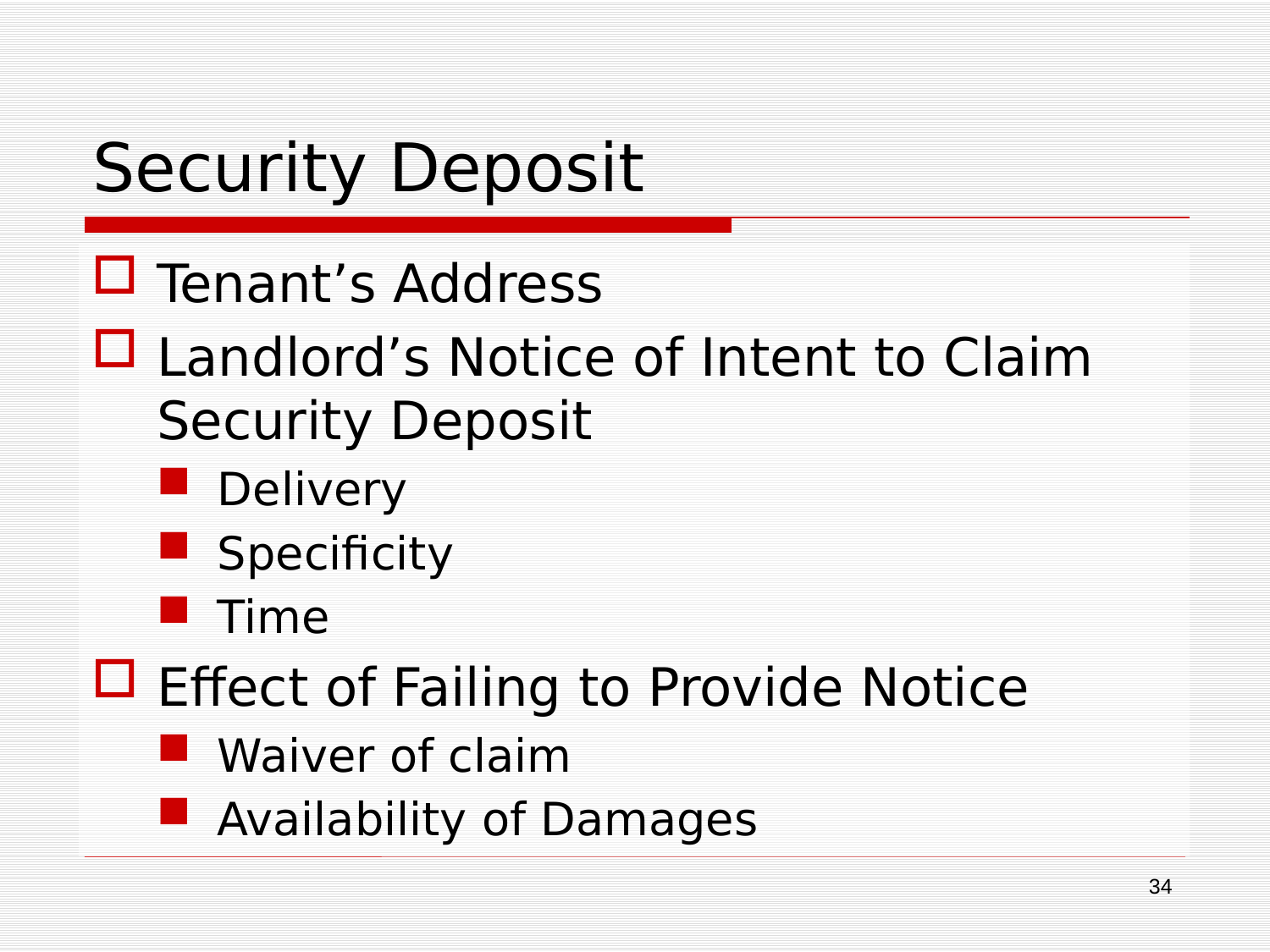

# Security Deposit
Tenant’s Address
Landlord’s Notice of Intent to Claim Security Deposit
Delivery
Specificity
Time
Effect of Failing to Provide Notice
Waiver of claim
Availability of Damages
34